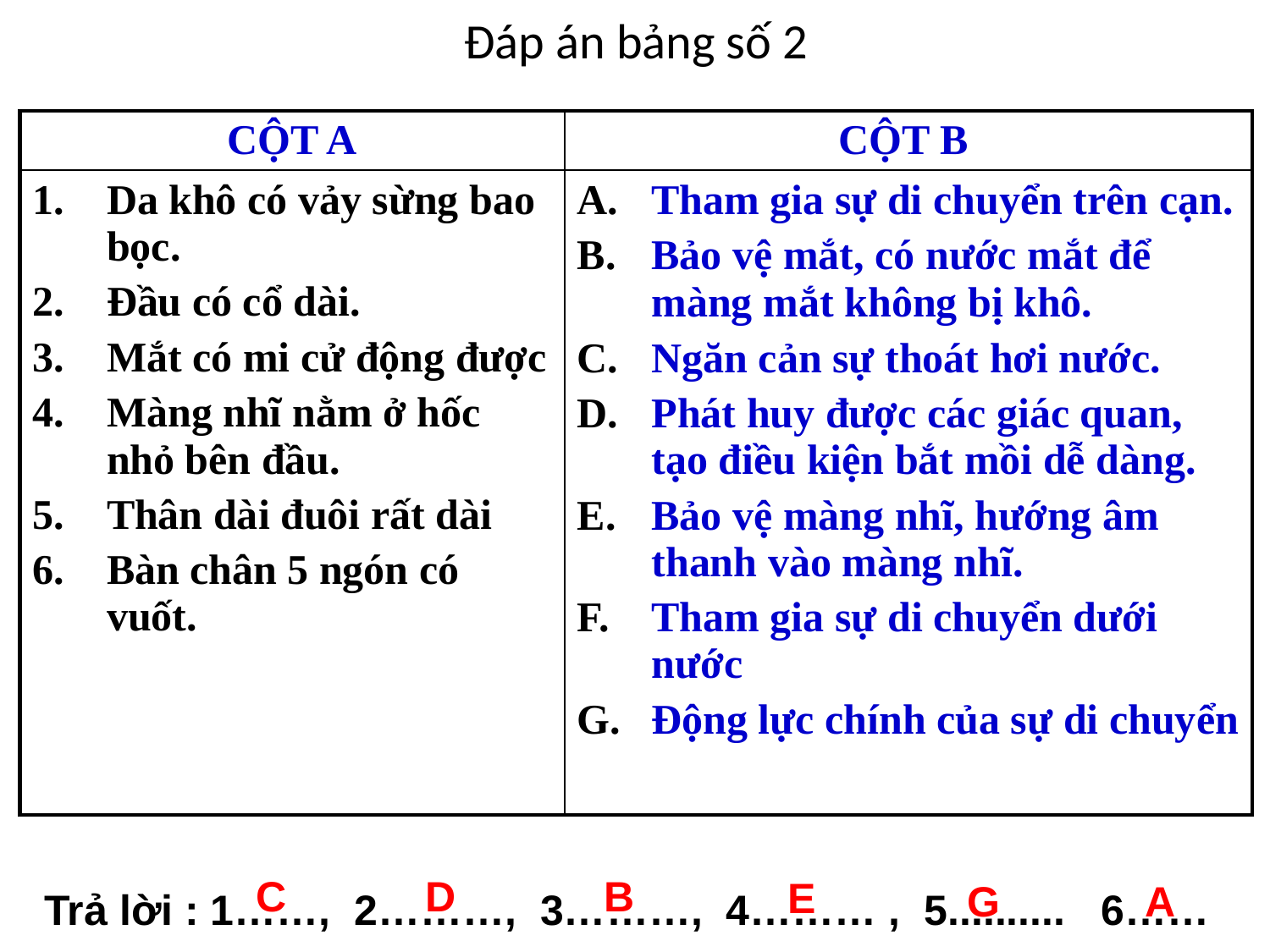

Đáp án bảng số 2

| CỘT A | CỘT B |
| --- | --- |
| Da khô có vảy sừng bao bọc. Đầu có cổ dài. Mắt có mi cử động được Màng nhĩ nằm ở hốc nhỏ bên đầu. Thân dài đuôi rất dài Bàn chân 5 ngón có vuốt. | Tham gia sự di chuyển trên cạn. Bảo vệ mắt, có nước mắt để màng mắt không bị khô. Ngăn cản sự thoát hơi nước. Phát huy được các giác quan, tạo điều kiện bắt mồi dễ dàng. Bảo vệ màng nhĩ, hướng âm thanh vào màng nhĩ. Tham gia sự di chuyển dưới nước Động lực chính của sự di chuyển |
C
D
B
E
G
A
Trả lời : 1……,  2………,  3………,  4……… ,  5..........   6……